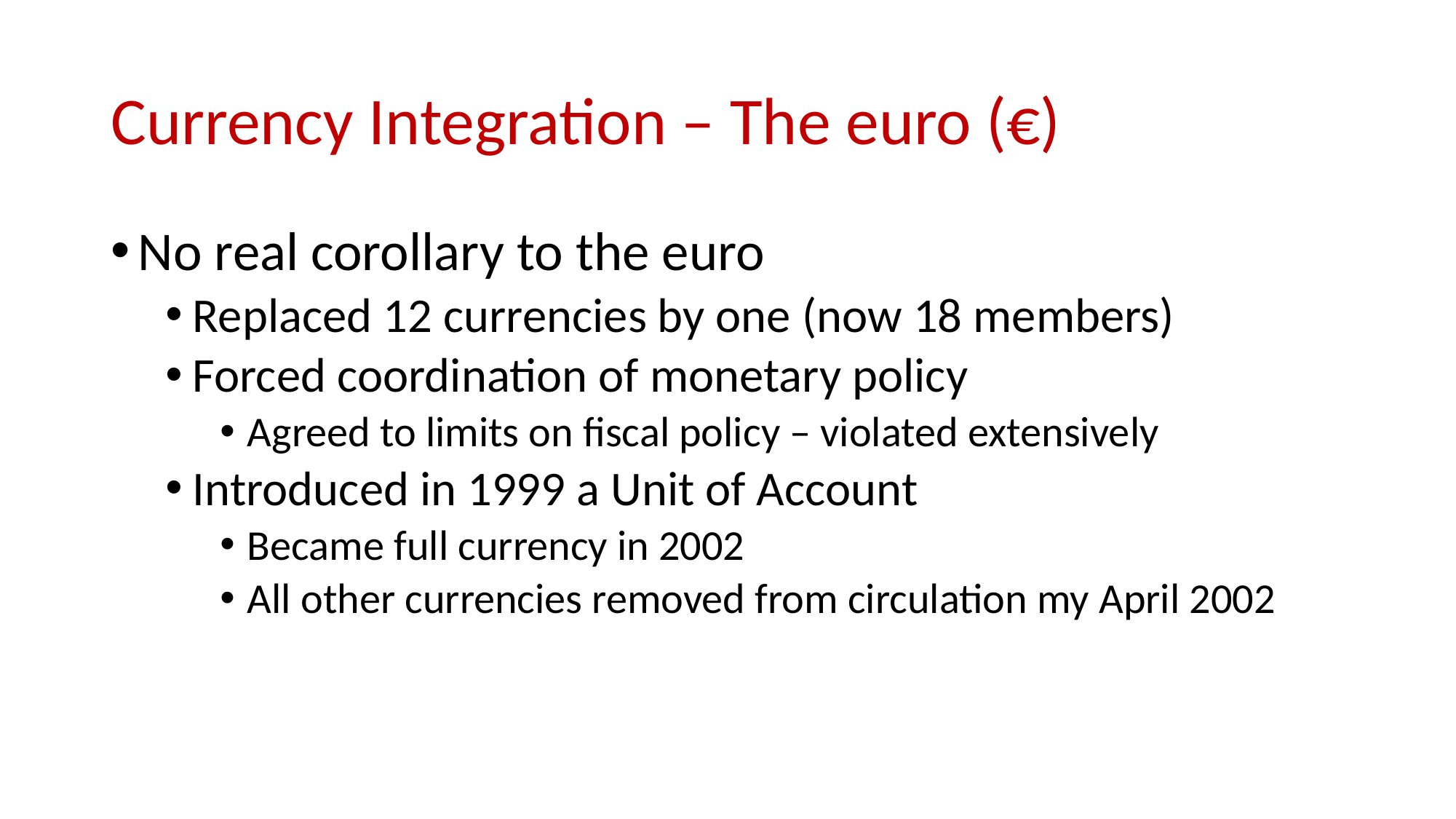

# Currency Integration – The euro (€)
No real corollary to the euro
Replaced 12 currencies by one (now 18 members)
Forced coordination of monetary policy
Agreed to limits on fiscal policy – violated extensively
Introduced in 1999 a Unit of Account
Became full currency in 2002
All other currencies removed from circulation my April 2002